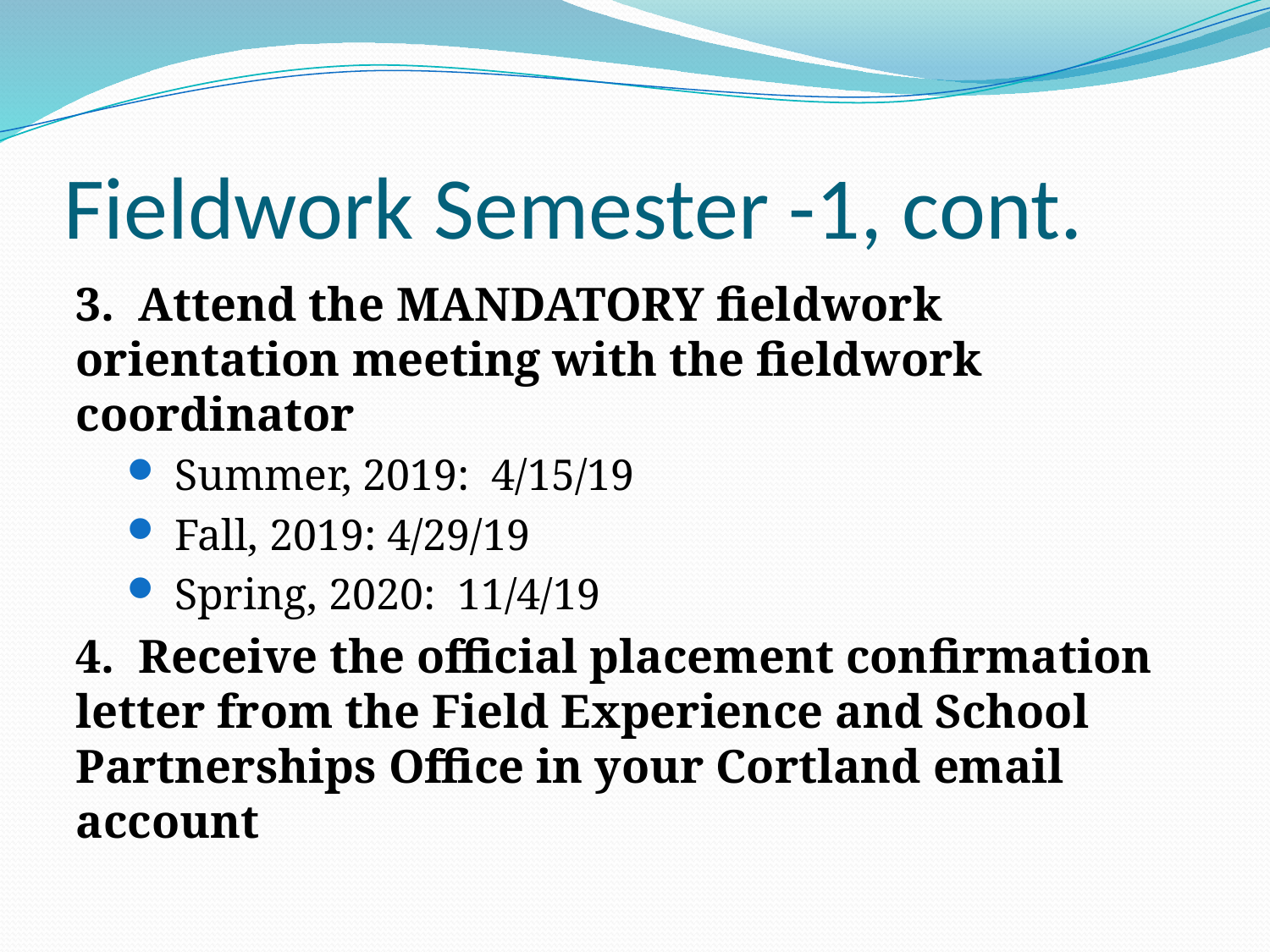

# Fieldwork Semester -1, cont.
3.  Attend the MANDATORY fieldwork orientation meeting with the fieldwork coordinator
Summer, 2019:  4/15/19
Fall, 2019: 4/29/19
Spring, 2020:  11/4/19
4.  Receive the official placement confirmation letter from the Field Experience and School Partnerships Office in your Cortland email account